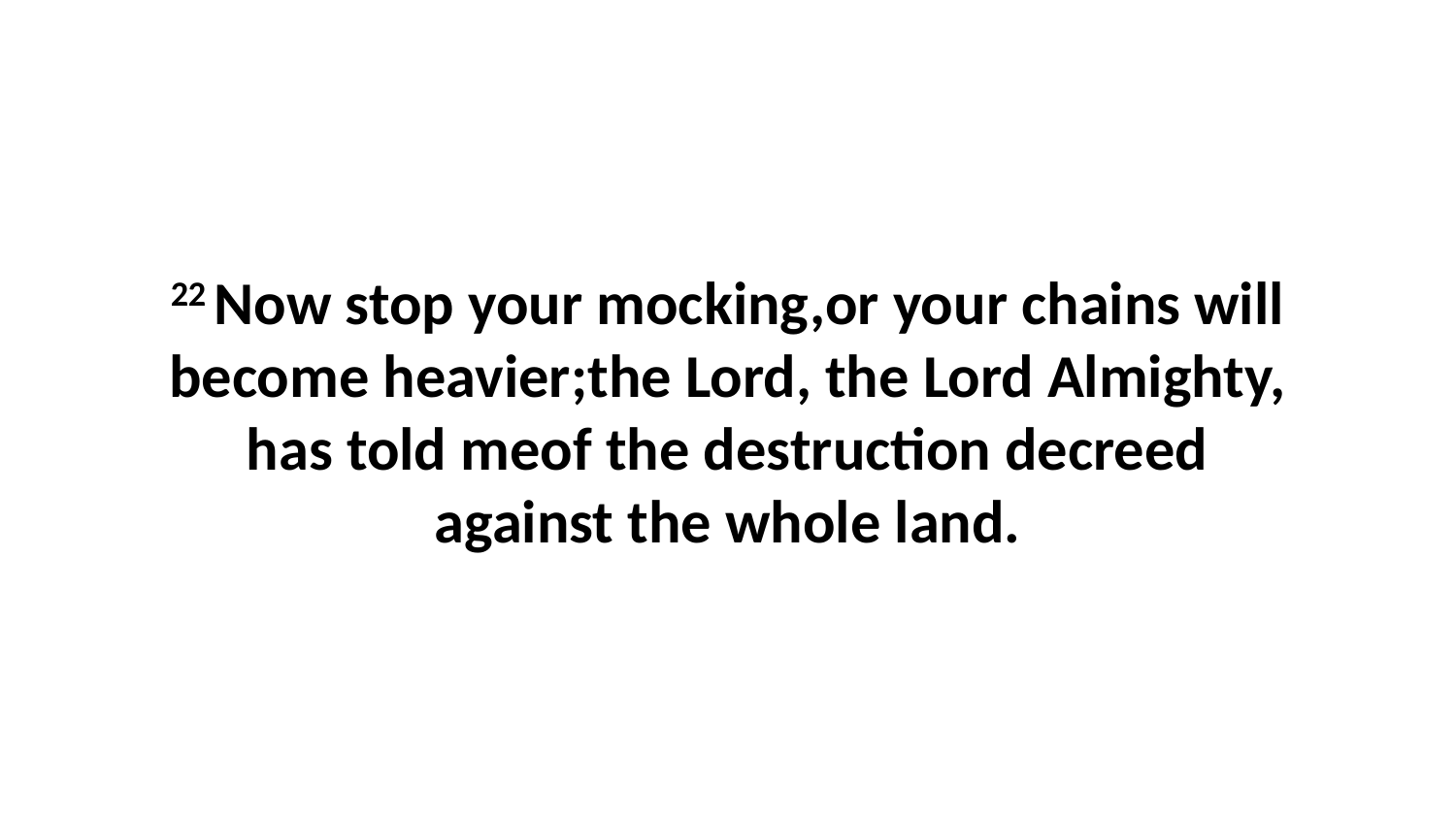

22 Now stop your mocking,or your chains will become heavier;the Lord, the Lord Almighty, has told meof the destruction decreed against the whole land.